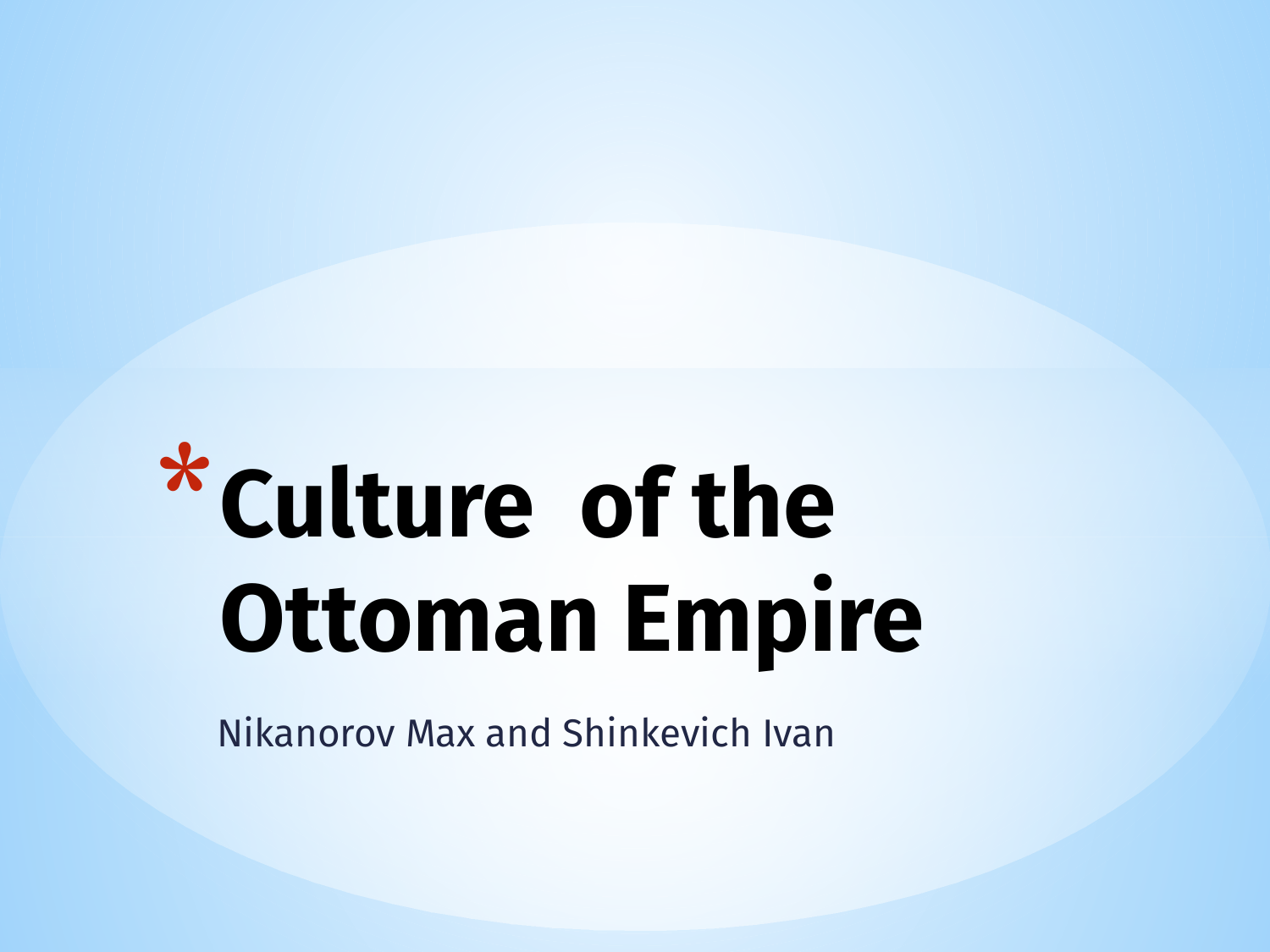

# Culture  of the Ottoman Empire
Nikanorov Max and Shinkevich Ivan